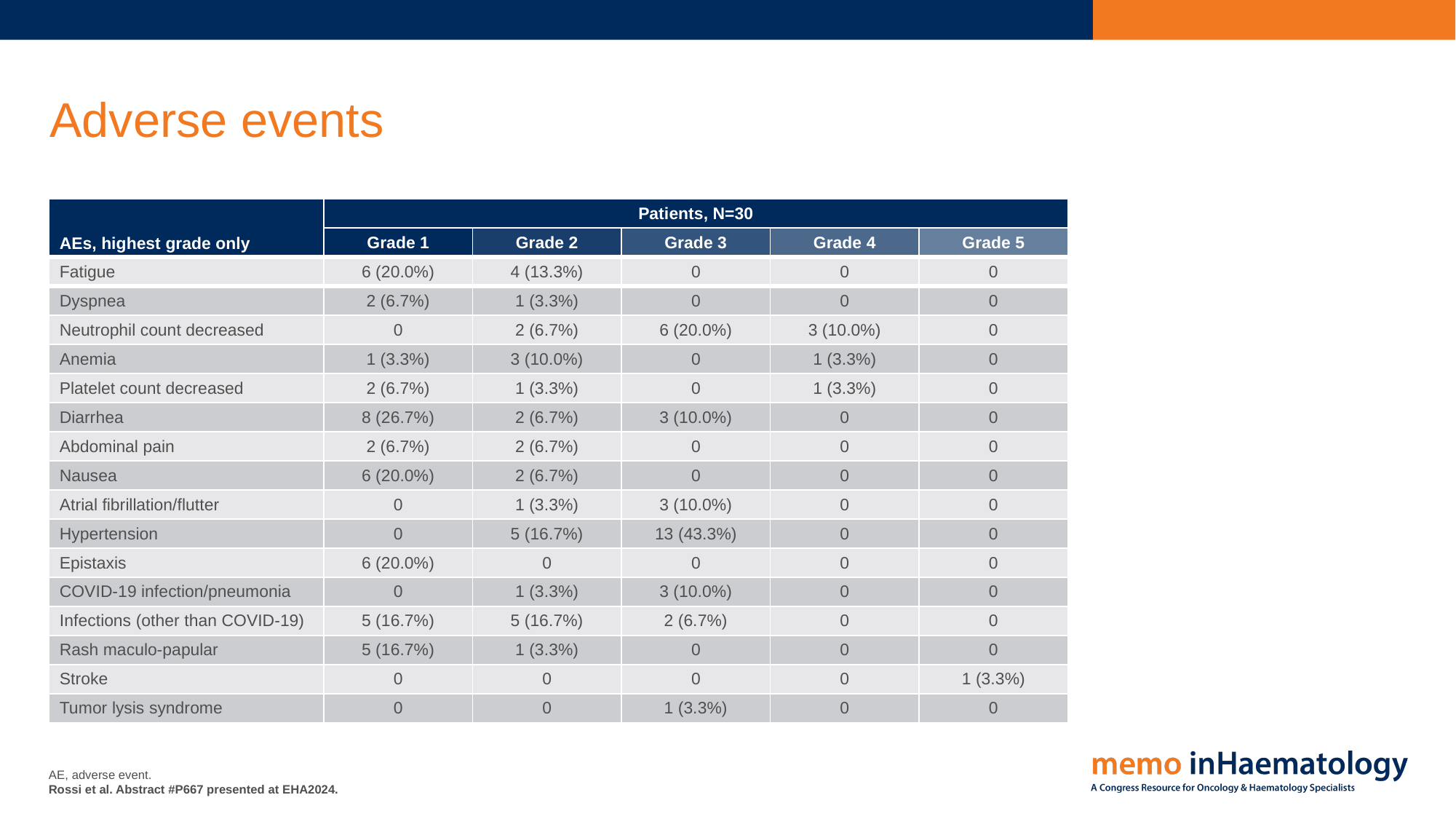

# Adverse events
| AEs, highest grade only | Patients, N=30 |  |  |  |  |
| --- | --- | --- | --- | --- | --- |
|  | Grade 1 | Grade 2 | Grade 3 | Grade 4 | Grade 5 |
| Fatigue | 6 (20.0%) | 4 (13.3%) | 0 | 0 | 0 |
| Dyspnea | 2 (6.7%) | 1 (3.3%) | 0 | 0 | 0 |
| Neutrophil count decreased | 0 | 2 (6.7%) | 6 (20.0%) | 3 (10.0%) | 0 |
| Anemia | 1 (3.3%) | 3 (10.0%) | 0 | 1 (3.3%) | 0 |
| Platelet count decreased | 2 (6.7%) | 1 (3.3%) | 0 | 1 (3.3%) | 0 |
| Diarrhea | 8 (26.7%) | 2 (6.7%) | 3 (10.0%) | 0 | 0 |
| Abdominal pain | 2 (6.7%) | 2 (6.7%) | 0 | 0 | 0 |
| Nausea | 6 (20.0%) | 2 (6.7%) | 0 | 0 | 0 |
| Atrial fibrillation/flutter | 0 | 1 (3.3%) | 3 (10.0%) | 0 | 0 |
| Hypertension | 0 | 5 (16.7%) | 13 (43.3%) | 0 | 0 |
| Epistaxis | 6 (20.0%) | 0 | 0 | 0 | 0 |
| COVID-19 infection/pneumonia | 0 | 1 (3.3%) | 3 (10.0%) | 0 | 0 |
| Infections (other than COVID-19) | 5 (16.7%) | 5 (16.7%) | 2 (6.7%) | 0 | 0 |
| Rash maculo-papular | 5 (16.7%) | 1 (3.3%) | 0 | 0 | 0 |
| Stroke | 0 | 0 | 0 | 0 | 1 (3.3%) |
| Tumor lysis syndrome | 0 | 0 | 1 (3.3%) | 0 | 0 |
AE, adverse event.
Rossi et al. Abstract #P667 presented at EHA2024.